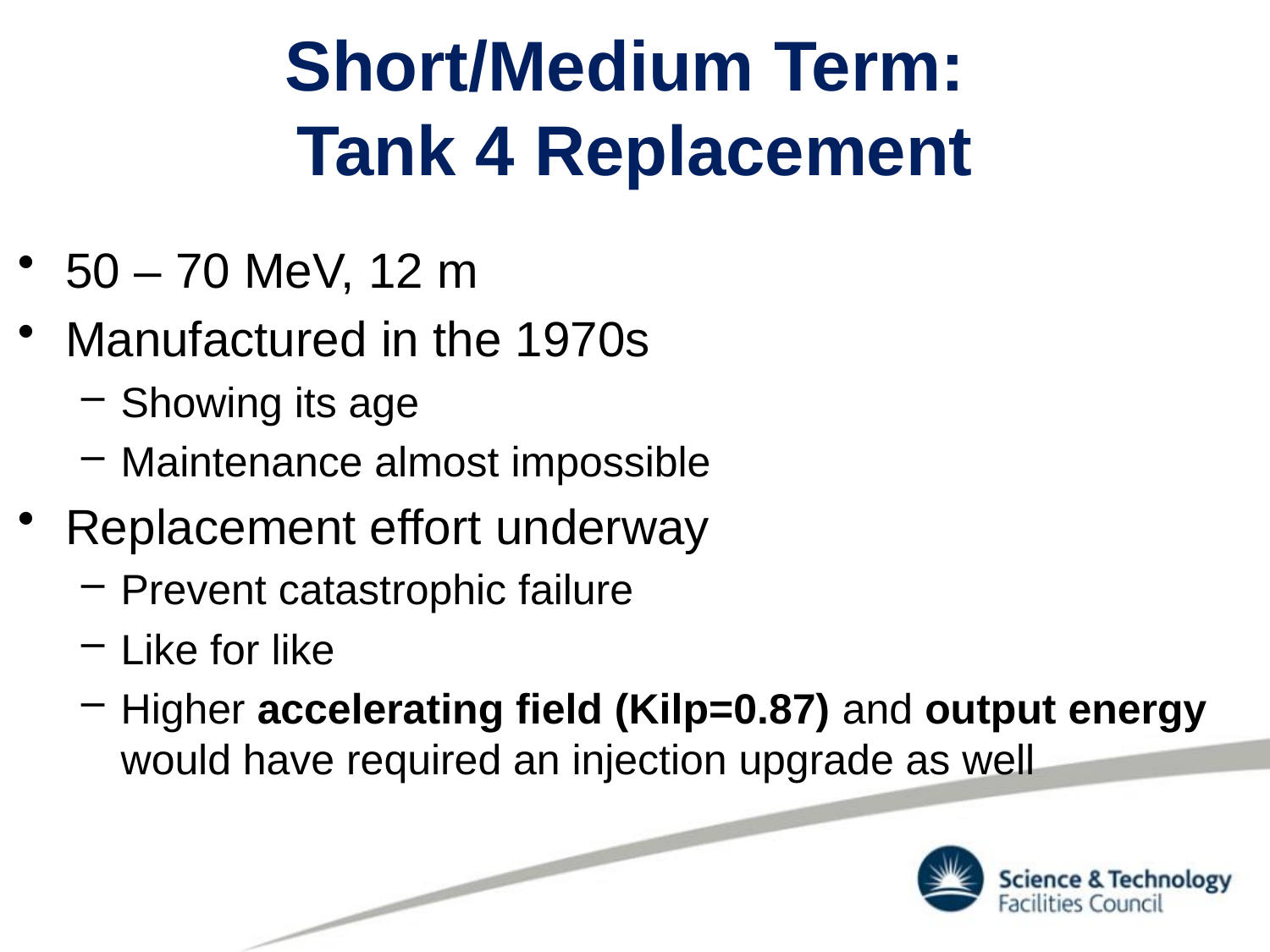

# Short/Medium Term: Tank 4 Replacement
50 – 70 MeV, 12 m
Manufactured in the 1970s
Showing its age
Maintenance almost impossible
Replacement effort underway
Prevent catastrophic failure
Like for like
Higher accelerating field (Kilp=0.87) and output energy would have required an injection upgrade as well